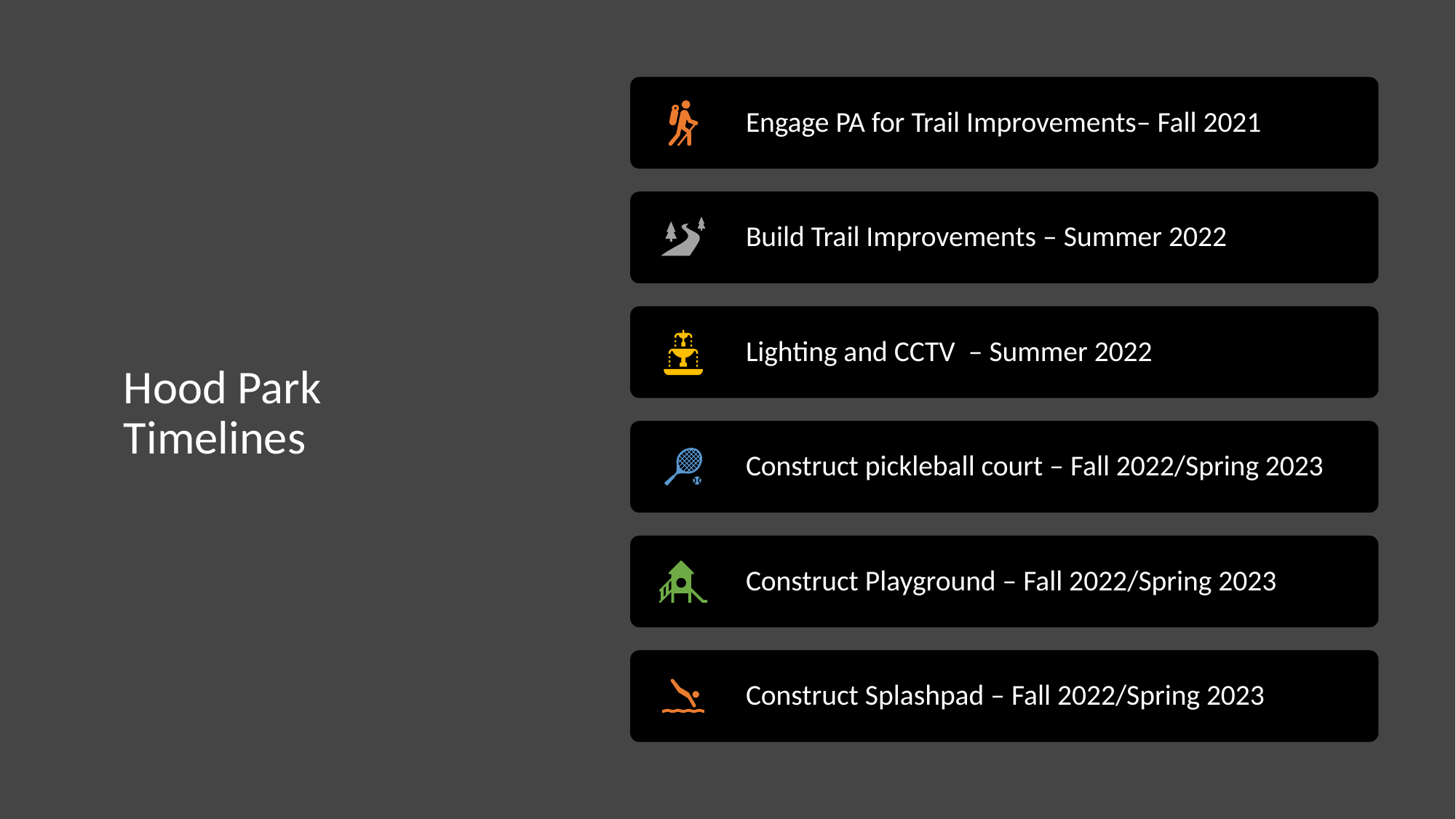

Engage PA for Trail Improvements– Fall 2021
Build Trail Improvements – Summer 2022
Lighting and CCTV  – Summer 2022
Construct pickleball court – Fall 2022/Spring 2023
Construct Playground – Fall 2022/Spring 2023
Construct Splashpad – Fall 2022/Spring 2023
# Hood Park Timelines